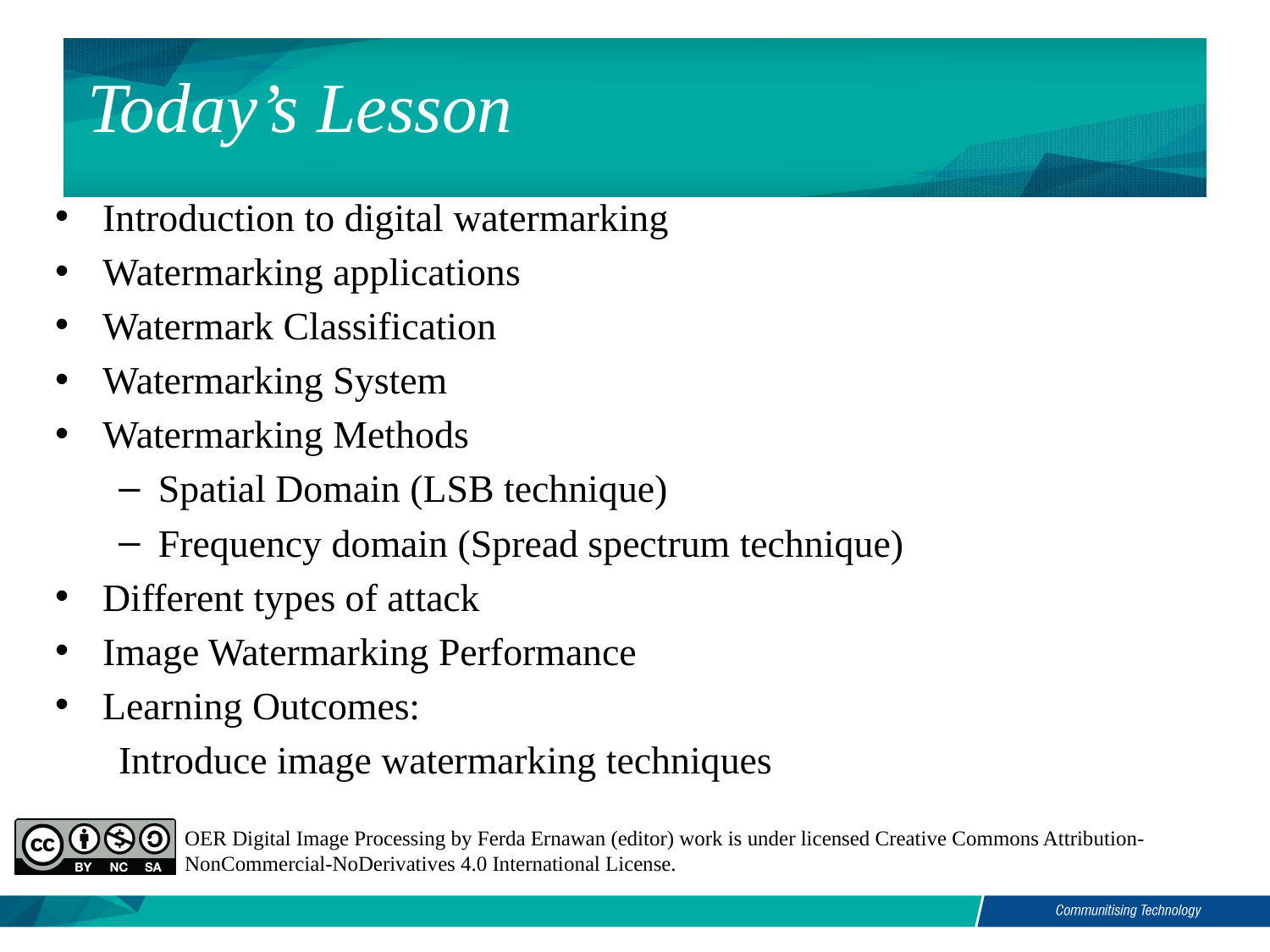

Today’s Lesson
Introduction to digital watermarking
Watermarking applications
Watermark Classification
Watermarking System
Watermarking Methods
Spatial Domain (LSB technique)
Frequency domain (Spread spectrum technique)
Different types of attack
Image Watermarking Performance
Learning Outcomes:
Introduce image watermarking techniques